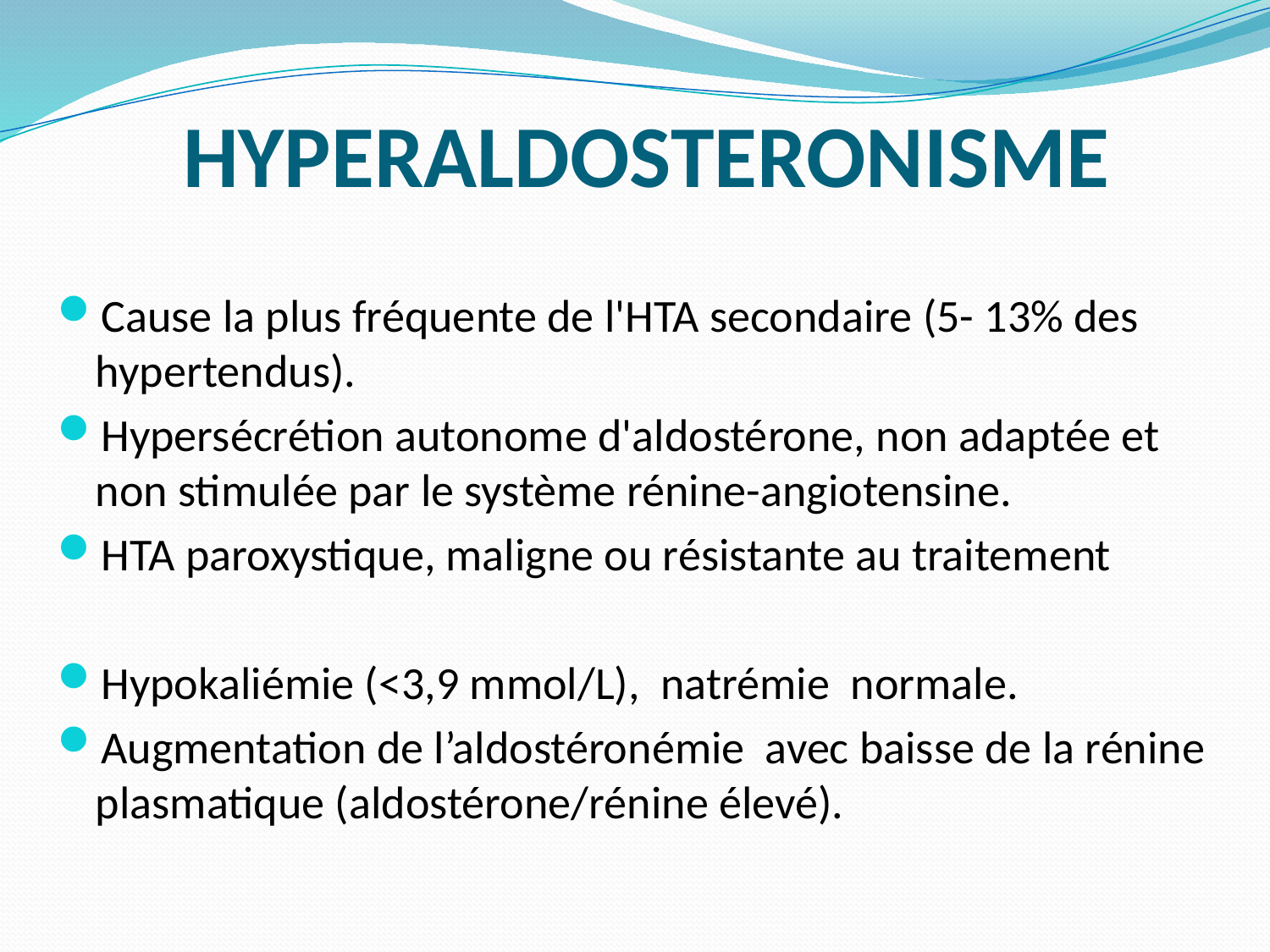

# HYPERALDOSTERONISME

Cause la plus fréquente de l'HTA secondaire (5- 13% des  hypertendus).
Hypersécrétion autonome d'aldostérone, non adaptée et non stimulée par le système rénine-angiotensine.
HTA paroxystique, maligne ou résistante au traitement

Hypokaliémie (<3,9 mmol/L),  natrémie  normale.
Augmentation de l’aldostéronémie  avec baisse de la rénine plasmatique (aldostérone/rénine élevé).